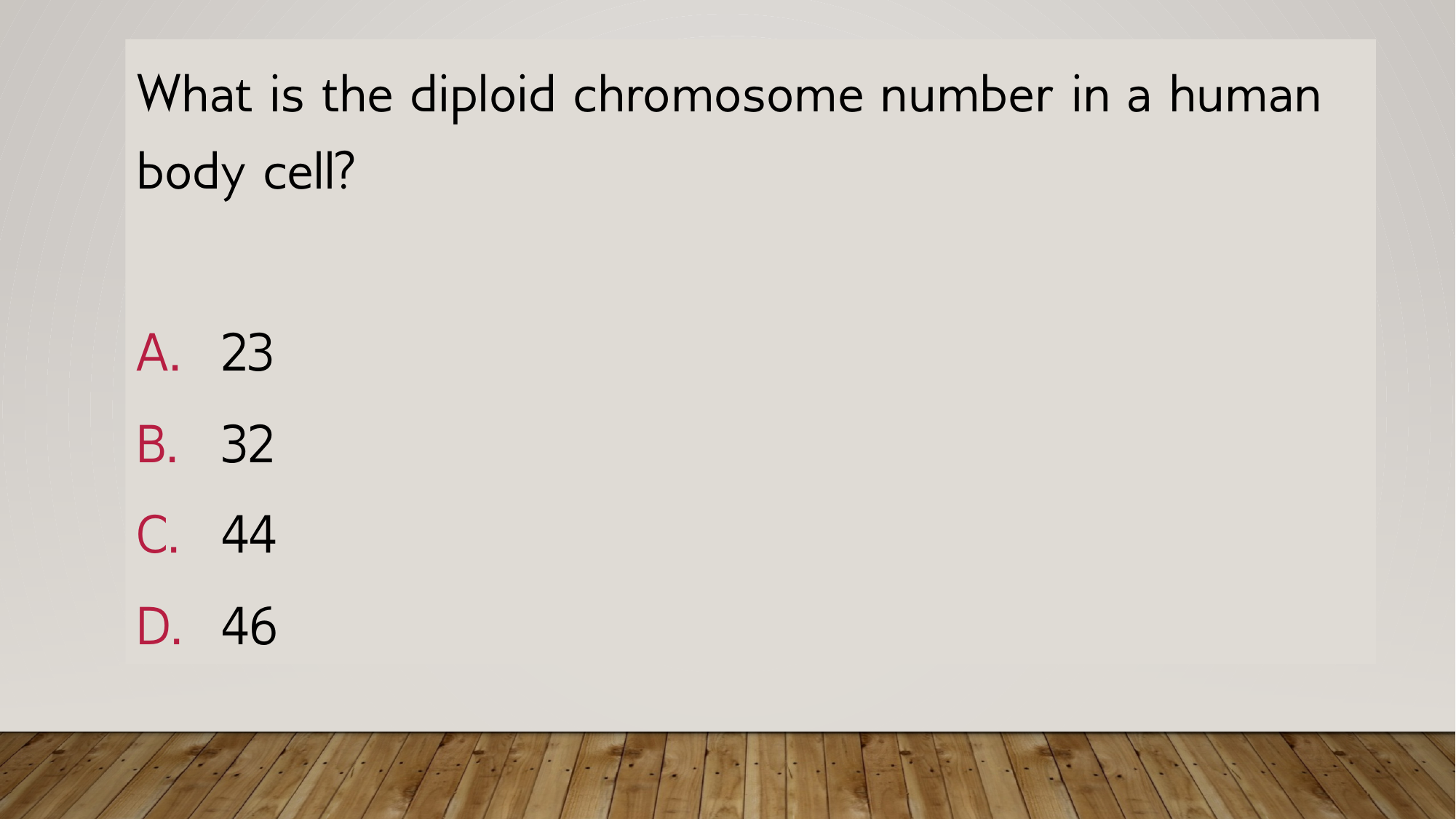

What is the diploid chromosome number in a human body cell?

23
32
44
46